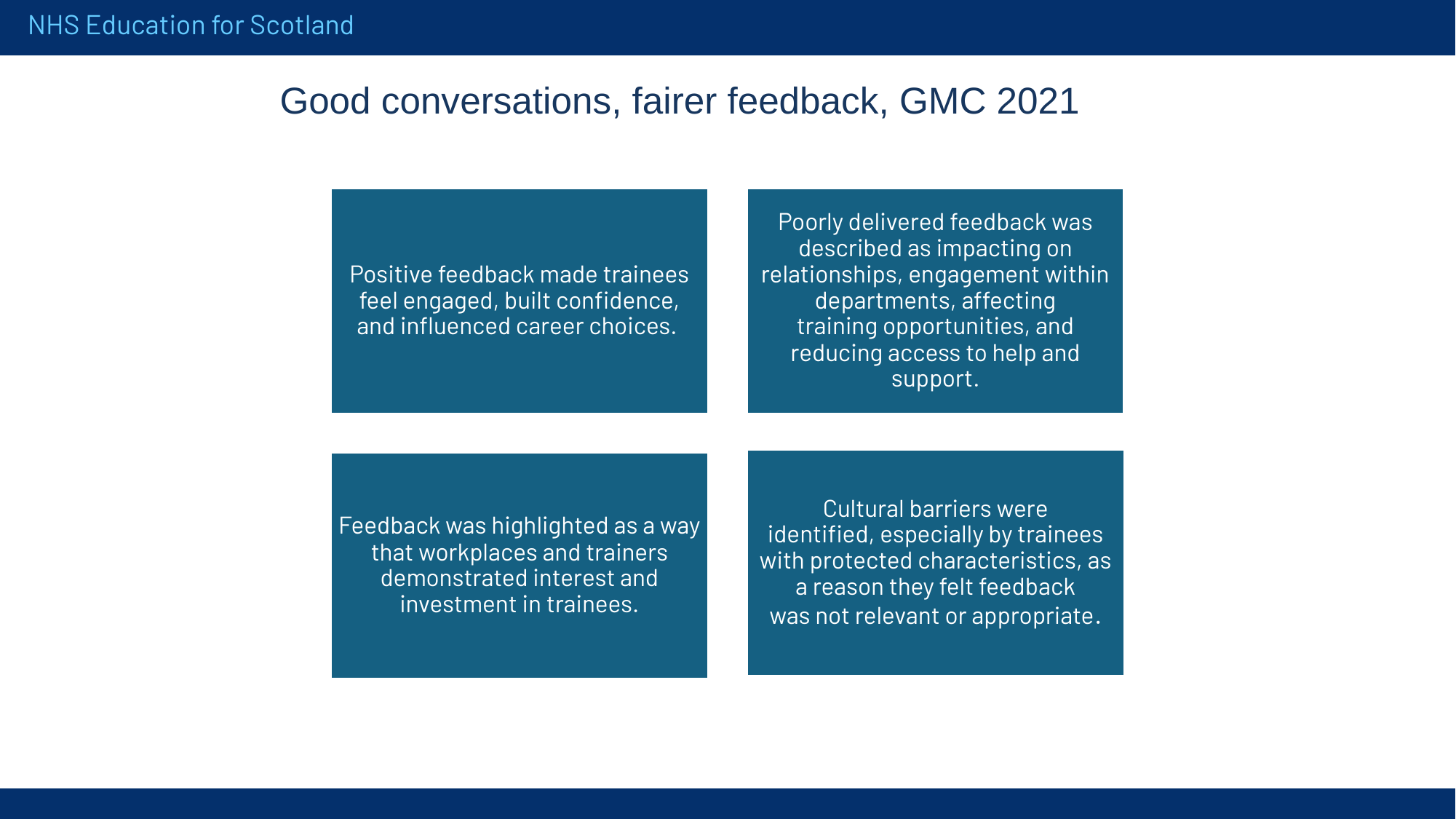

Good conversations, fairer feedback, GMC 2021
Positive feedback made trainees feel engaged, built confidence, and influenced career choices.
Poorly delivered feedback was described as impacting on relationships, engagement within departments, affecting training opportunities, and reducing access to help and support.
Feedback was highlighted as a way that workplaces and trainers demonstrated interest and investment in trainees.
Cultural barriers were identified, especially by trainees with protected characteristics, as a reason they felt feedback was not relevant or appropriate.